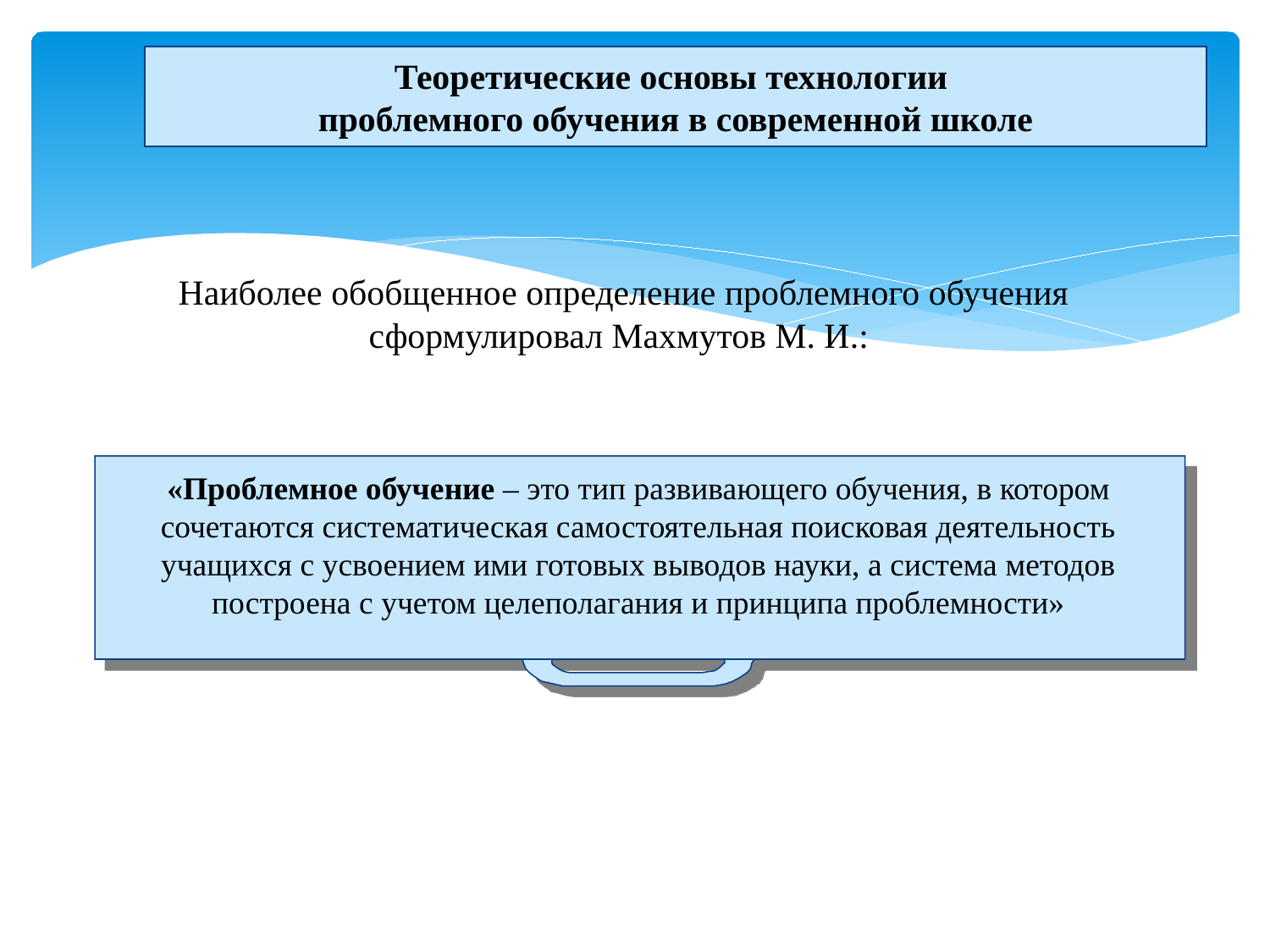

# Теоретические основы технологии проблемного обучения в современной школе
    Наиболее обобщенное определение проблемного обучения сформулировал Махмутов М. И.:
«Проблемное обучение – это тип развивающего обучения, в котором сочетаются систематическая самостоятельная поисковая деятельность учащихся с усвоением ими готовых выводов науки, а система методов построена с учетом целеполагания и принципа проблемности»